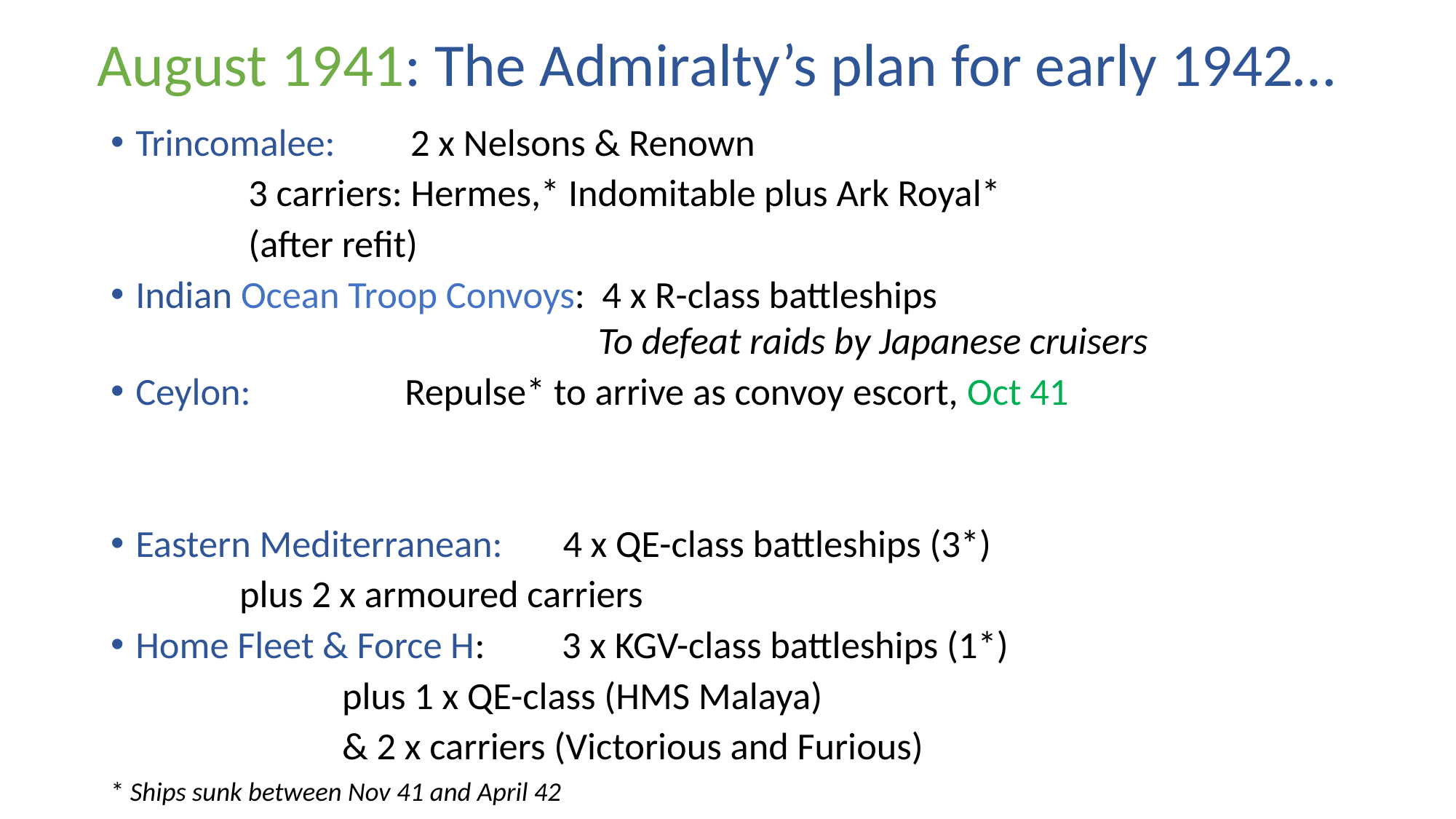

# August 1941: The Admiralty’s plan for early 1942…
Trincomalee:   	2 x Nelsons & Renown
		      	3 carriers: Hermes,* Indomitable plus Ark Royal*
		       	(after refit)
Indian Ocean Troop Convoys:  4 x R-class battleships
                                  To defeat raids by Japanese cruisers
Ceylon:                  Repulse* to arrive as convoy escort, Oct 41

Eastern Mediterranean:       4 x QE-class battleships (3*)
				       plus 2 x armoured carriers
Home Fleet & Force H:         3 x KGV-class battleships (1*)
			                   plus 1 x QE-class (HMS Malaya)
			                   & 2 x carriers (Victorious and Furious)
* Ships sunk between Nov 41 and April 42